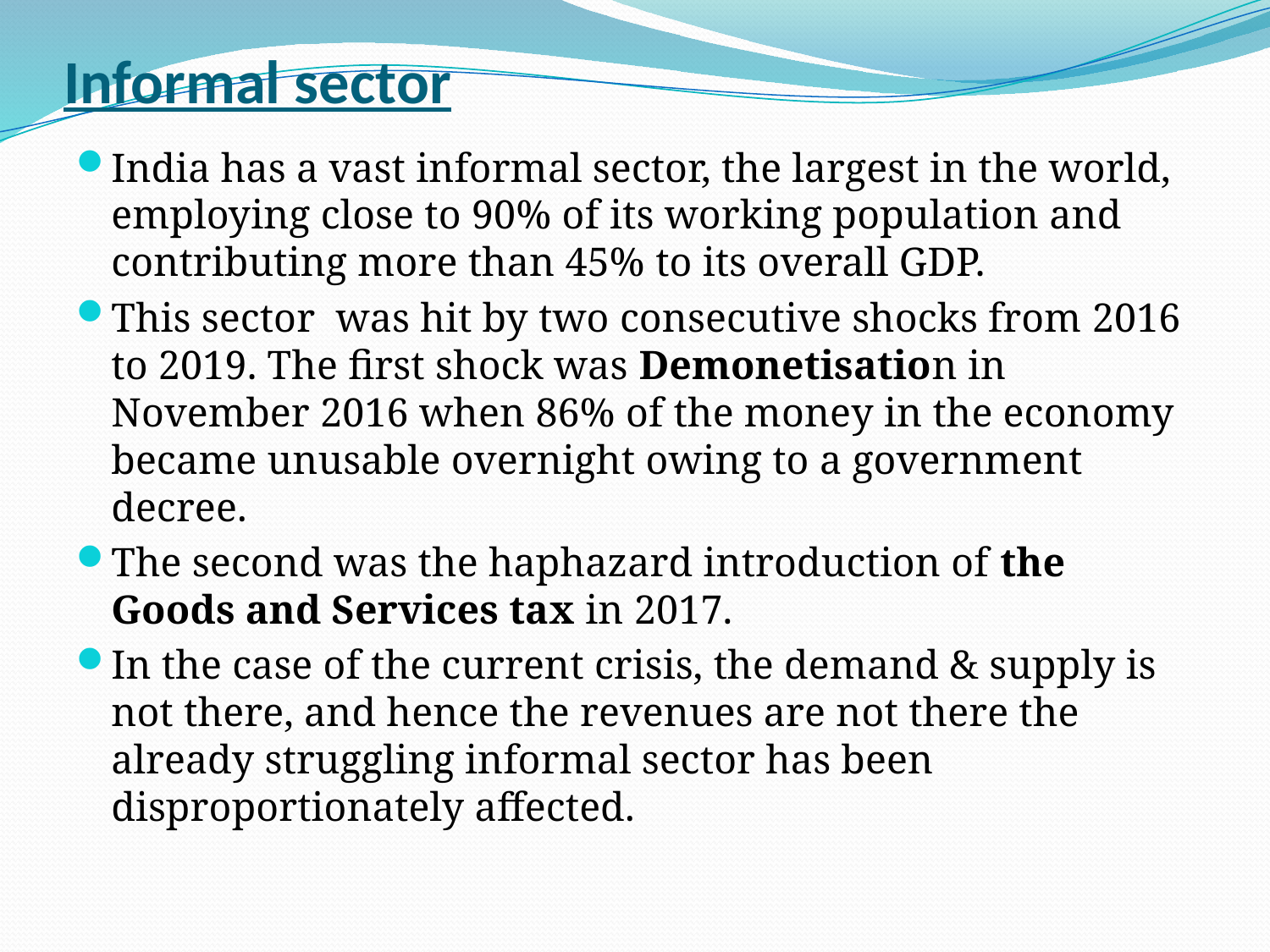

# Informal sector
India has a vast informal sector, the largest in the world, employing close to 90% of its working population and contributing more than 45% to its overall GDP.
This sector  was hit by two consecutive shocks from 2016 to 2019. The first shock was Demonetisation in November 2016 when 86% of the money in the economy became unusable overnight owing to a government decree.
The second was the haphazard introduction of the Goods and Services tax in 2017.
In the case of the current crisis, the demand & supply is not there, and hence the revenues are not there the already struggling informal sector has been disproportionately affected.